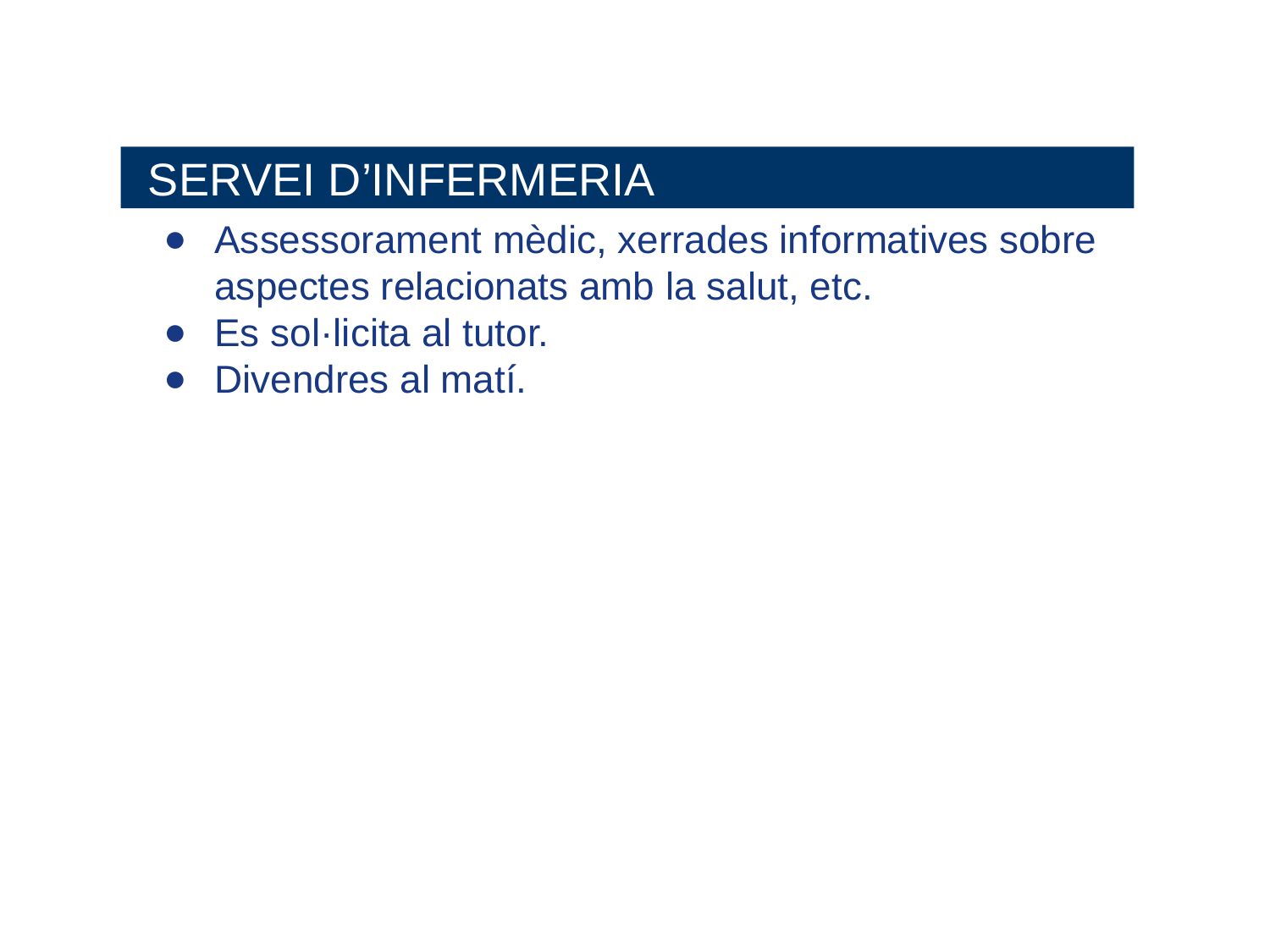

SERVEI D’INFERMERIA
Assessorament mèdic, xerrades informatives sobre aspectes relacionats amb la salut, etc.
Es sol·licita al tutor.
Divendres al matí.